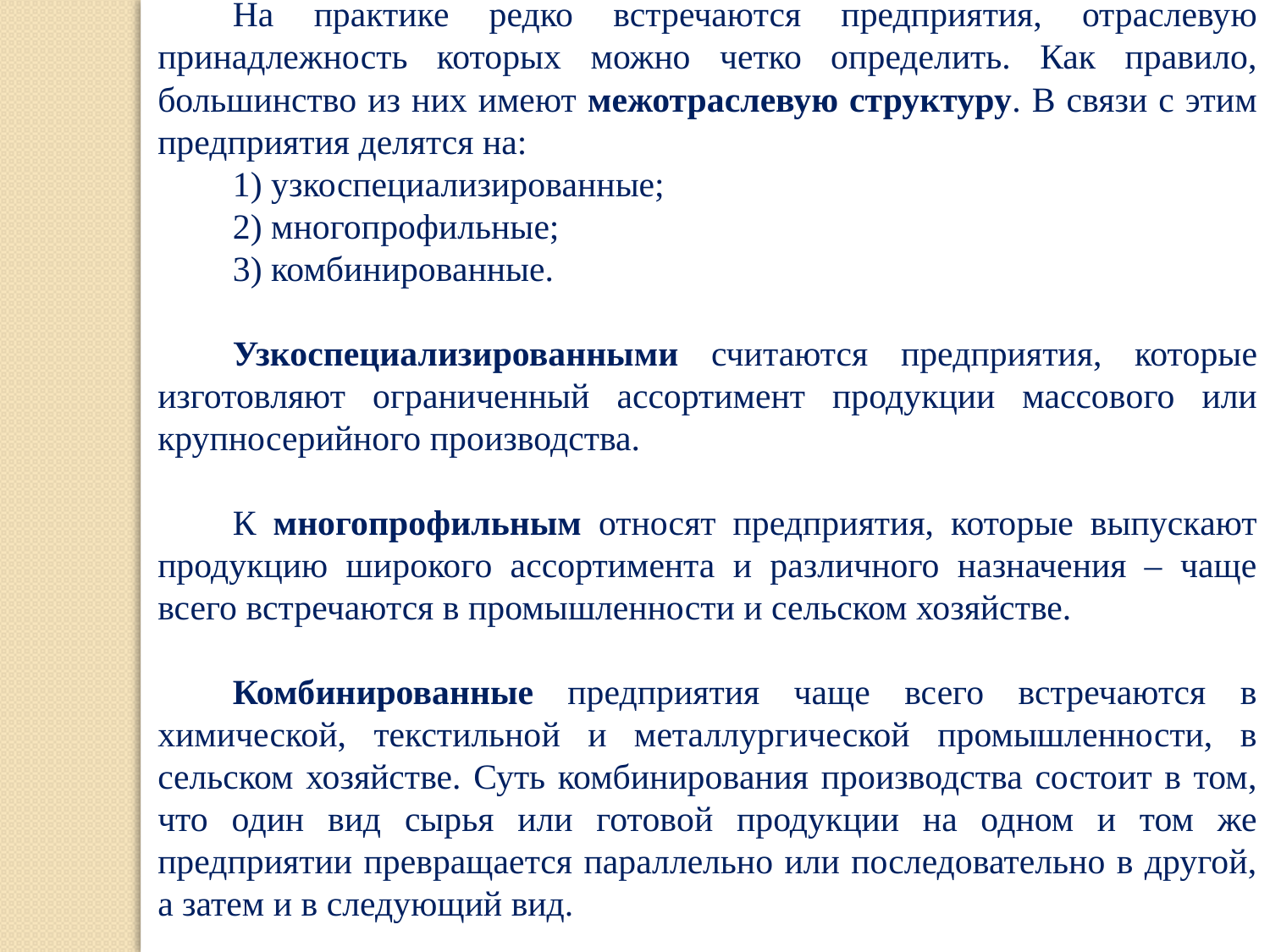

На практике редко встречаются предприятия, отраслевую принадлежность которых можно четко определить. Как правило, большинство из них имеют межотраслевую структуру. В связи с этим предприятия делятся на:
1) узкоспециализированные;
2) многопрофильные;
3) комбинированные.

Узкоспециализированными считаются предприятия, которые изготовляют ограниченный ассортимент продукции массового или крупносерийного производства.

К многопрофильным относят предприятия, которые выпускают продукцию широкого ассортимента и различного назначения – чаще всего встречаются в промышленности и сельском хозяйстве.

Комбинированные предприятия чаще всего встречаются в химической, текстильной и металлургической промышленности, в сельском хозяйстве. Суть комбинирования производства состоит в том, что один вид сырья или готовой продукции на одном и том же предприятии превращается параллельно или последовательно в другой, а затем и в следующий вид.